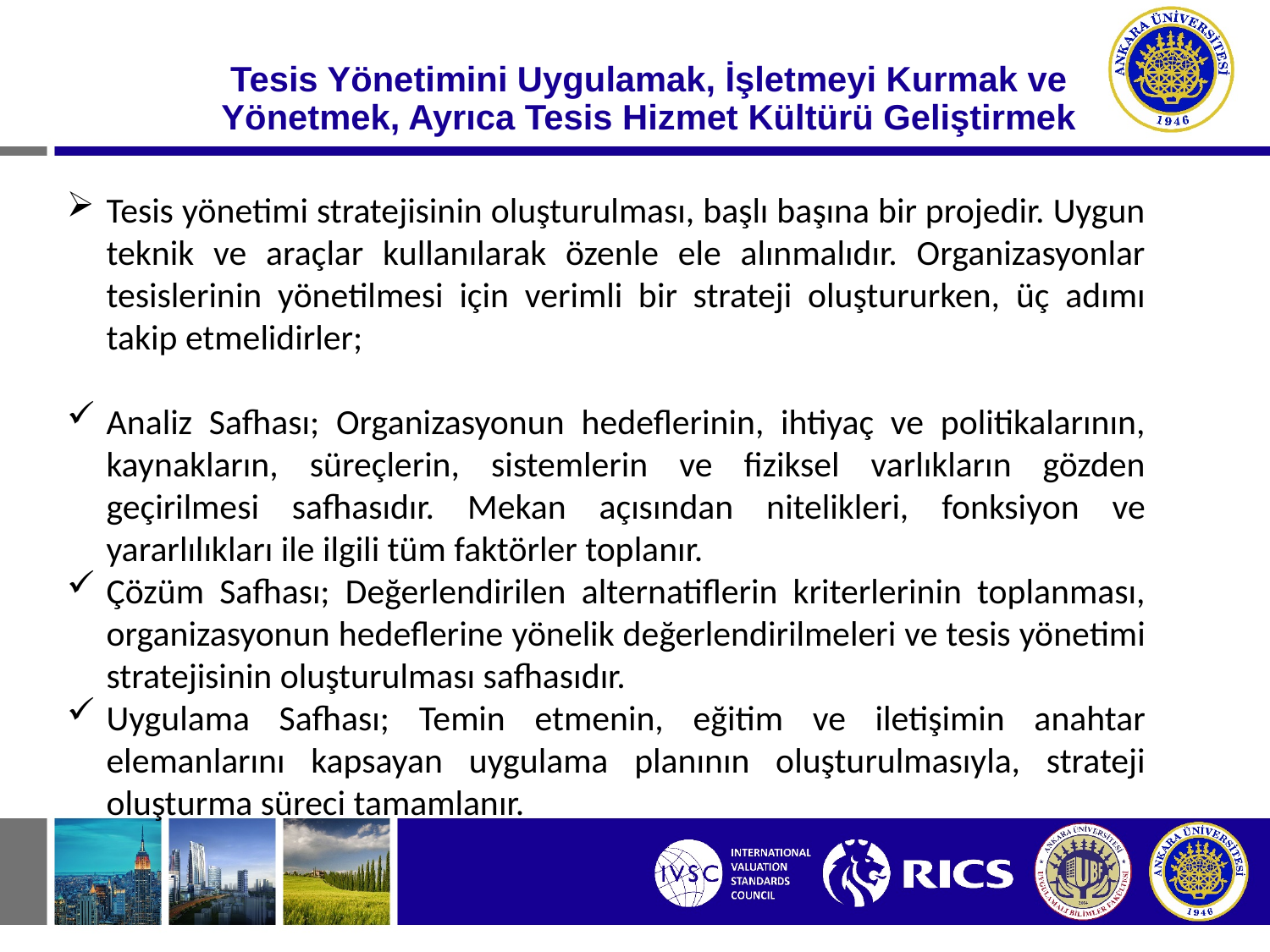

# Tesis Yönetimini Uygulamak, İşletmeyi Kurmak ve Yönetmek, Ayrıca Tesis Hizmet Kültürü Geliştirmek
Tesis yönetimi stratejisinin oluşturulması, başlı başına bir projedir. Uygun teknik ve araçlar kullanılarak özenle ele alınmalıdır. Organizasyonlar tesislerinin yönetilmesi için verimli bir strateji oluştururken, üç adımı takip etmelidirler;

Analiz Safhası; Organizasyonun hedeflerinin, ihtiyaç ve politikalarının, kaynakların, süreçlerin, sistemlerin ve fiziksel varlıkların gözden geçirilmesi safhasıdır. Mekan açısından nitelikleri, fonksiyon ve yararlılıkları ile ilgili tüm faktörler toplanır.
Çözüm Safhası; Değerlendirilen alternatiflerin kriterlerinin toplanması, organizasyonun hedeflerine yönelik değerlendirilmeleri ve tesis yönetimi stratejisinin oluşturulması safhasıdır.
Uygulama Safhası; Temin etmenin, eğitim ve iletişimin anahtar elemanlarını kapsayan uygulama planının oluşturulmasıyla, strateji oluşturma süreci tamamlanır.